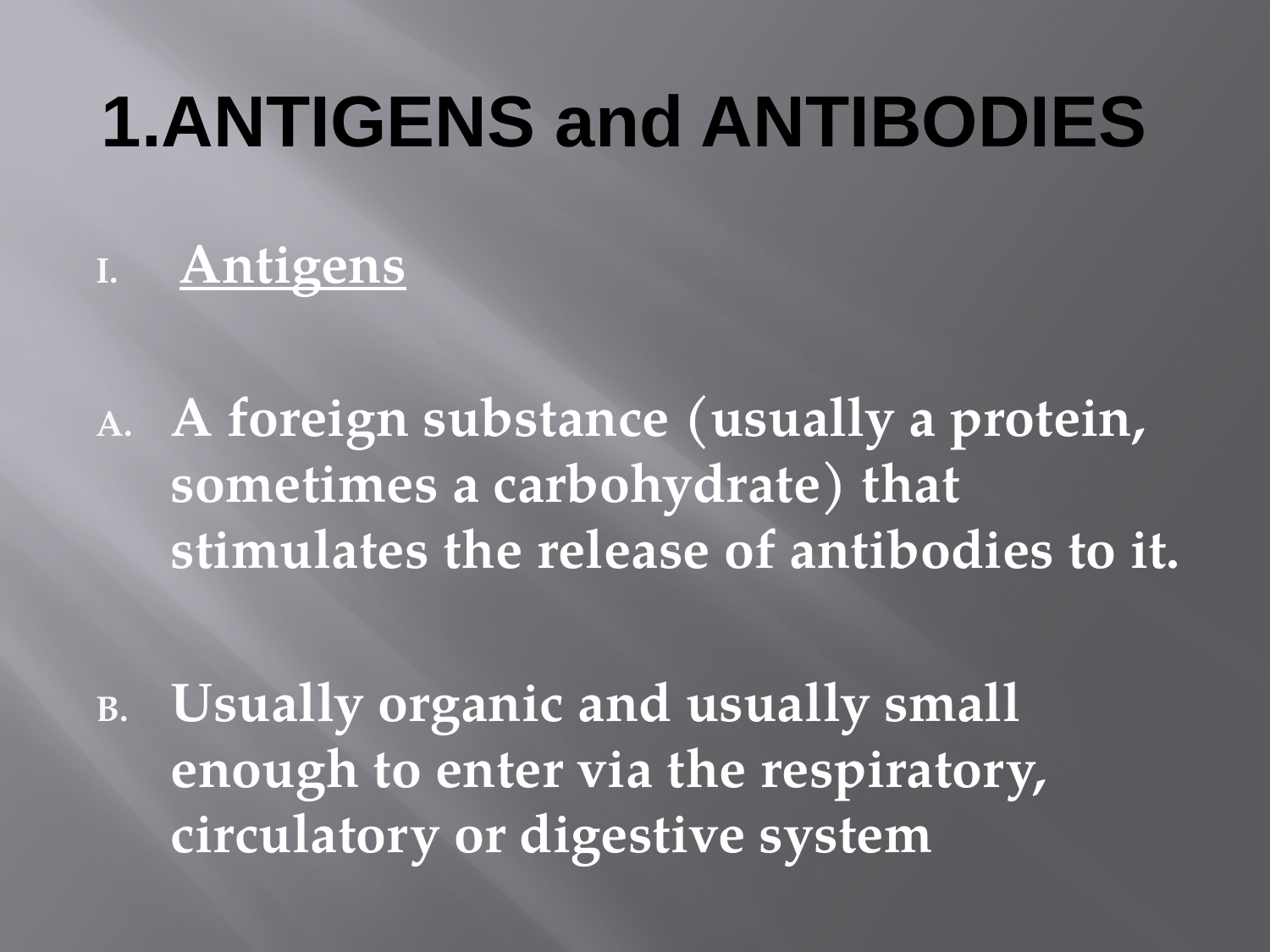

# 1.ANTIGENS and ANTIBODIES
Antigens

A foreign substance (usually a protein, sometimes a carbohydrate) that stimulates the release of antibodies to it.

Usually organic and usually small enough to enter via the respiratory, circulatory or digestive system